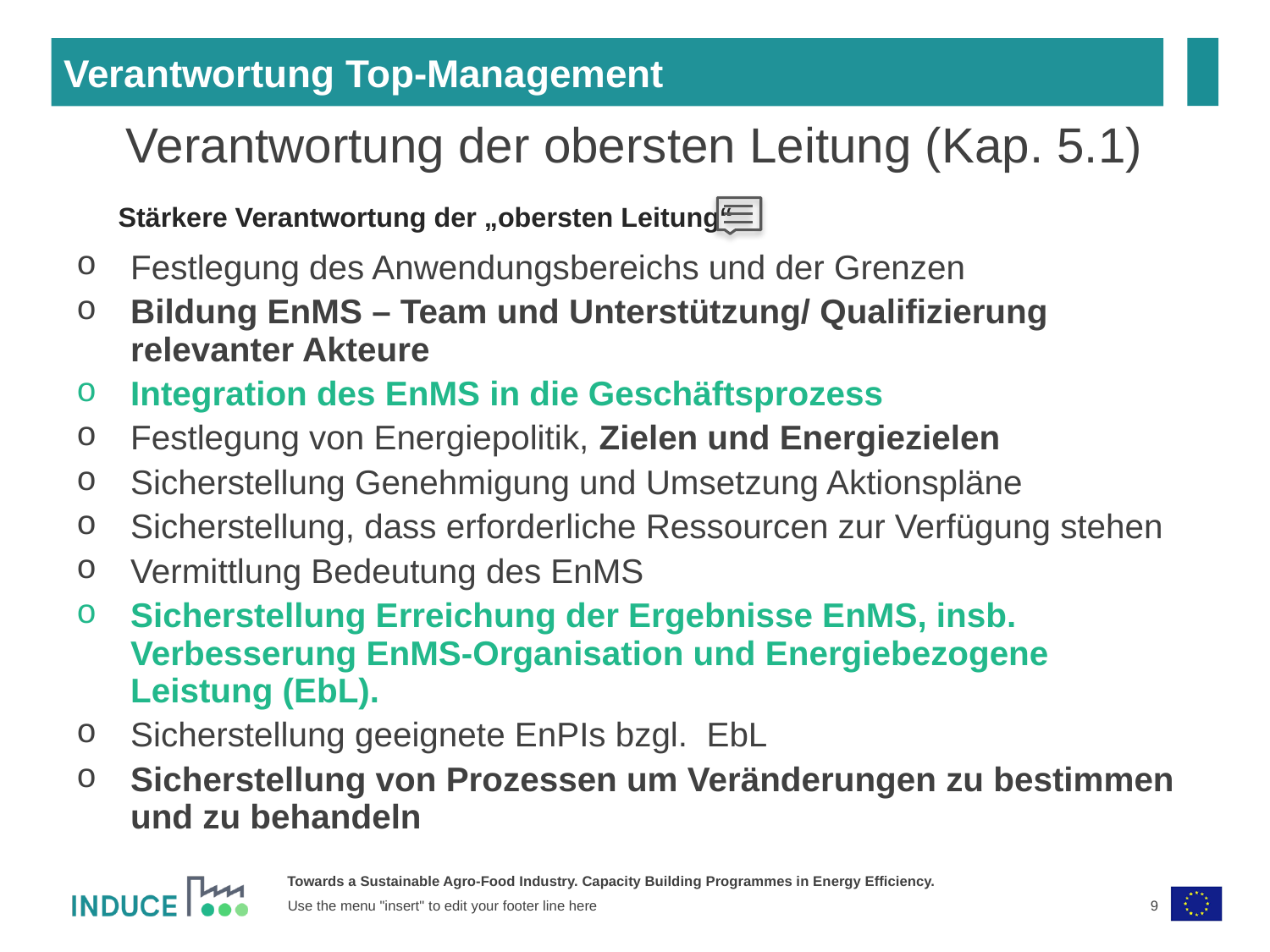

Verantwortung Top-Management
Verantwortung der obersten Leitung (Kap. 5.1)
Stärkere Verantwortung der „obersten Leitung“

Festlegung des Anwendungsbereichs und der Grenzen
Bildung EnMS – Team und Unterstützung/ Qualifizierung relevanter Akteure
Integration des EnMS in die Geschäftsprozess
Festlegung von Energiepolitik, Zielen und Energiezielen
Sicherstellung Genehmigung und Umsetzung Aktionspläne
Sicherstellung, dass erforderliche Ressourcen zur Verfügung stehen
Vermittlung Bedeutung des EnMS
Sicherstellung Erreichung der Ergebnisse EnMS, insb. Verbesserung EnMS-Organisation und Energiebezogene Leistung (EbL).
Sicherstellung geeignete EnPIs bzgl.  EbL
Sicherstellung von Prozessen um Veränderungen zu bestimmen und zu behandeln

9
Use the menu "insert" to edit your footer line here